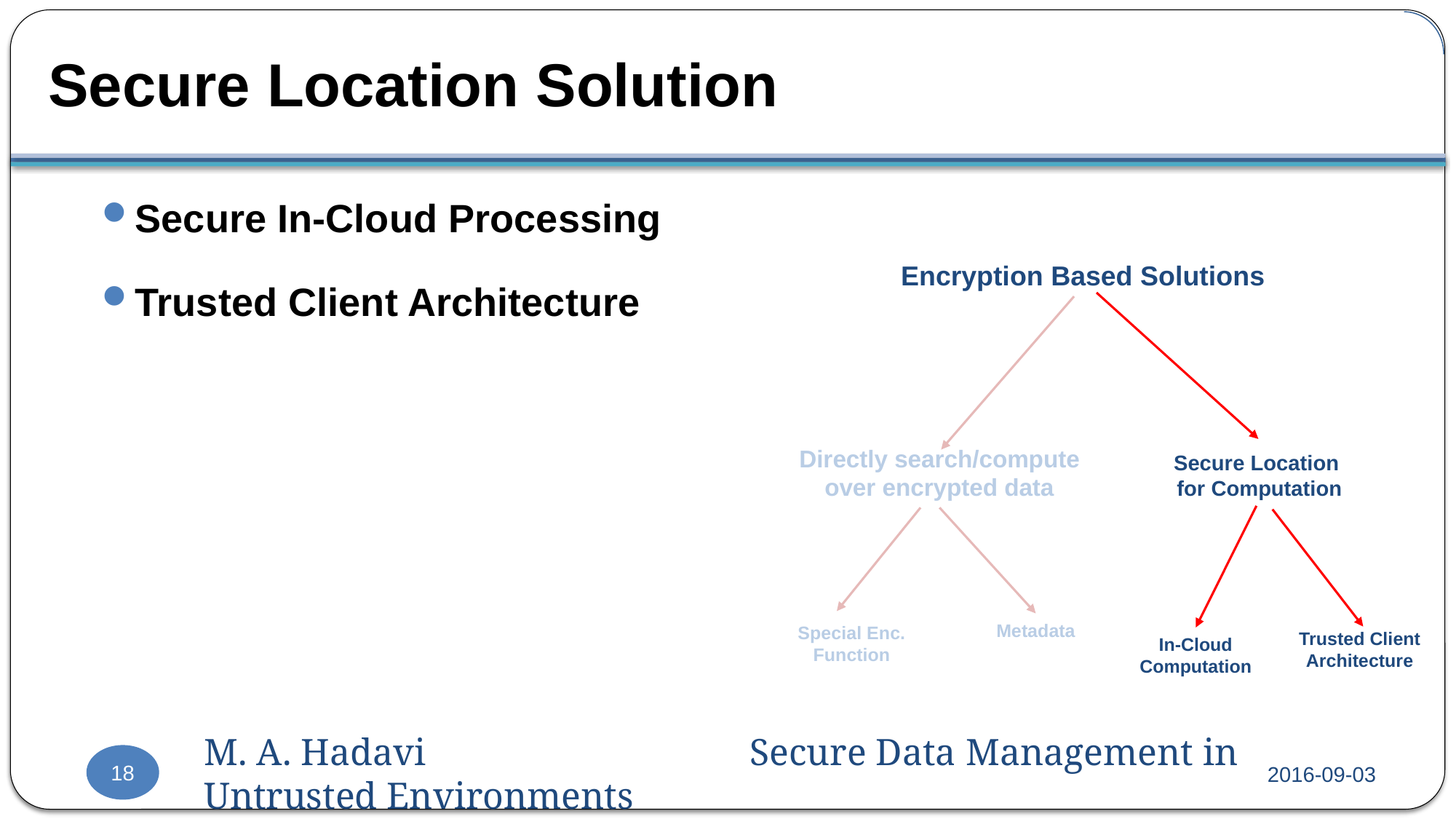

# Secure Location Solution
Secure In-Cloud Processing
Trusted Client Architecture
Encryption Based Solutions
Directly search/compute over encrypted data
Secure Location
 for Computation
Metadata
Special Enc. Function
Trusted Client Architecture
In-Cloud Computation
18
M. A. Hadavi                                	Secure Data Management in Untrusted Environments
2016-09-03